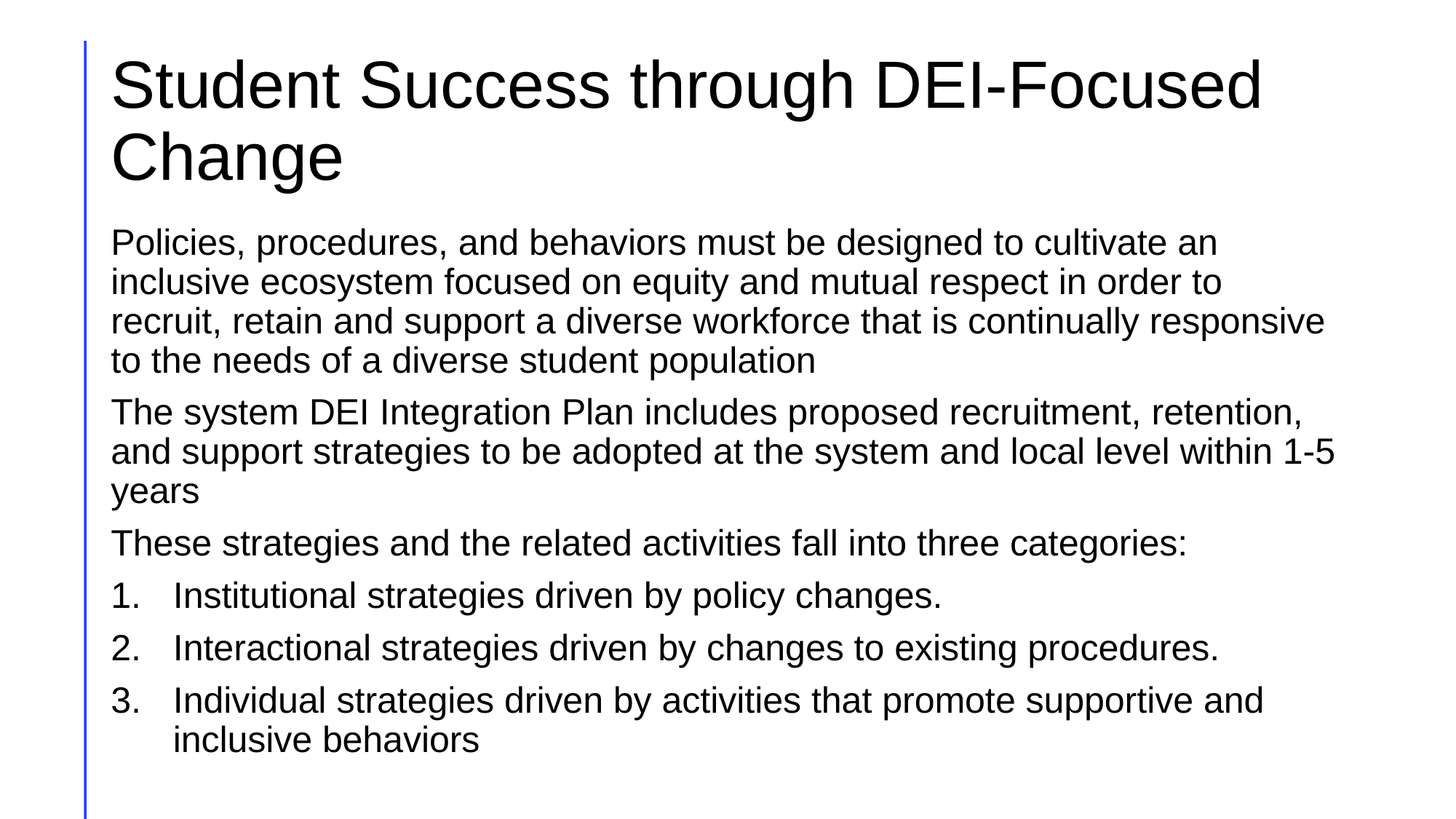

# Student Success through DEI-Focused Change
Policies, procedures, and behaviors must be designed to cultivate an inclusive ecosystem focused on equity and mutual respect in order to recruit, retain and support a diverse workforce that is continually responsive to the needs of a diverse student population
The system DEI Integration Plan includes proposed recruitment, retention, and support strategies to be adopted at the system and local level within 1-5 years
These strategies and the related activities fall into three categories:
Institutional strategies driven by policy changes.
Interactional strategies driven by changes to existing procedures.
Individual strategies driven by activities that promote supportive and inclusive behaviors